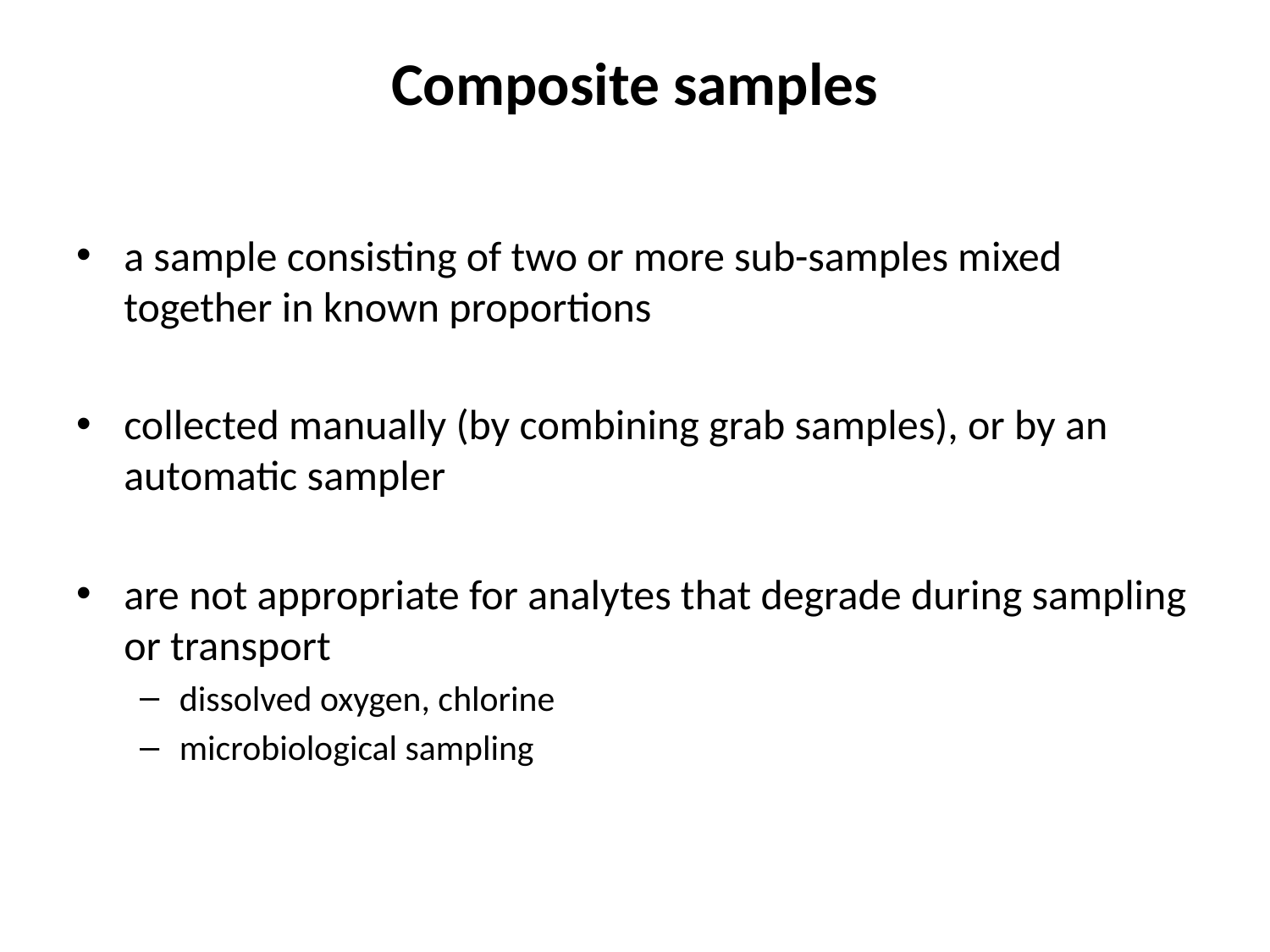

# Composite samples
a sample consisting of two or more sub-samples mixed together in known proportions

collected manually (by combining grab samples), or by an automatic sampler

are not appropriate for analytes that degrade during sampling or transport
dissolved oxygen, chlorine
microbiological sampling